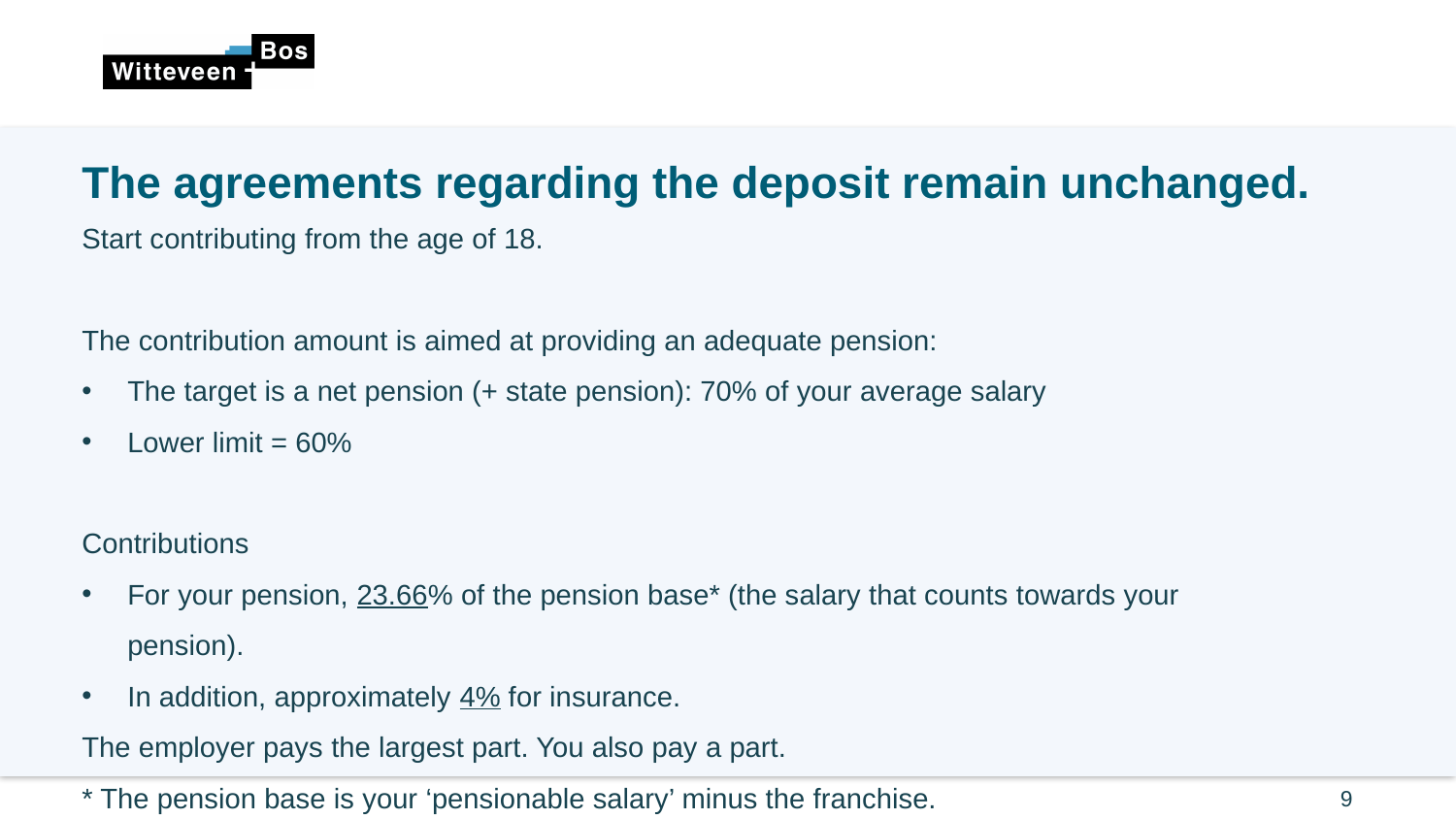

The agreements regarding the deposit remain unchanged.
Start contributing from the age of 18.

The contribution amount is aimed at providing an adequate pension:
The target is a net pension (+ state pension): 70% of your average salary
Lower limit = 60%

Contributions
For your pension, 23.66% of the pension base* (the salary that counts towards your pension).
In addition, approximately 4% for insurance.
The employer pays the largest part. You also pay a part.
* The pension base is your ‘pensionable salary’ minus the franchise.
9